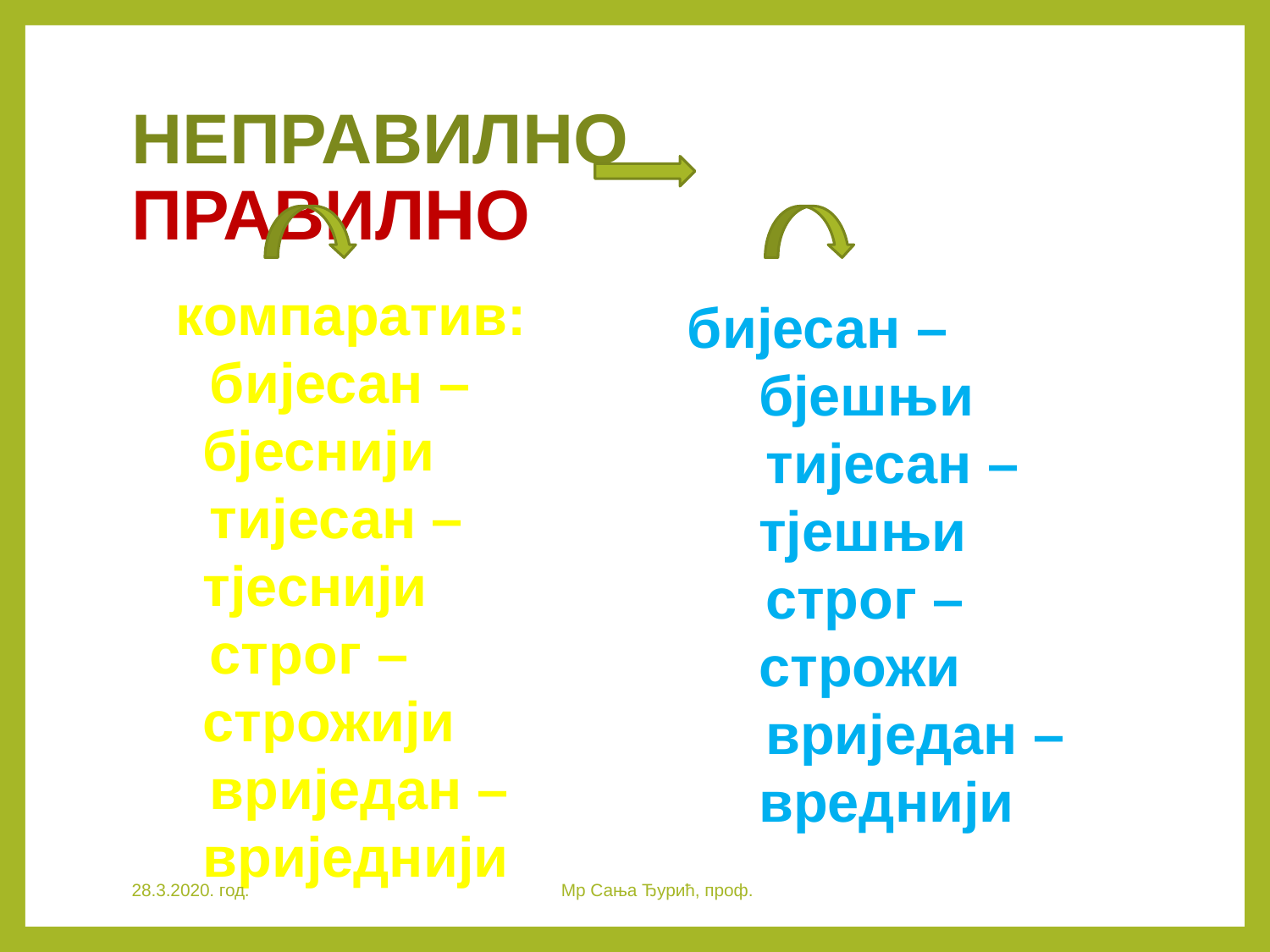

# НЕПРАВИЛНО         ПРАВИЛНО

     компаратив:
     бијесан – бјеснији
     тијесан – тјеснији
     строг – строжији
     вриједан – вриједнији

бијесан – бјешњи
     тијесан – тјешњи
     строг – строжи
     вриједан – вреднији
28.3.2020. год.
Мр Сања Ђурић, проф.